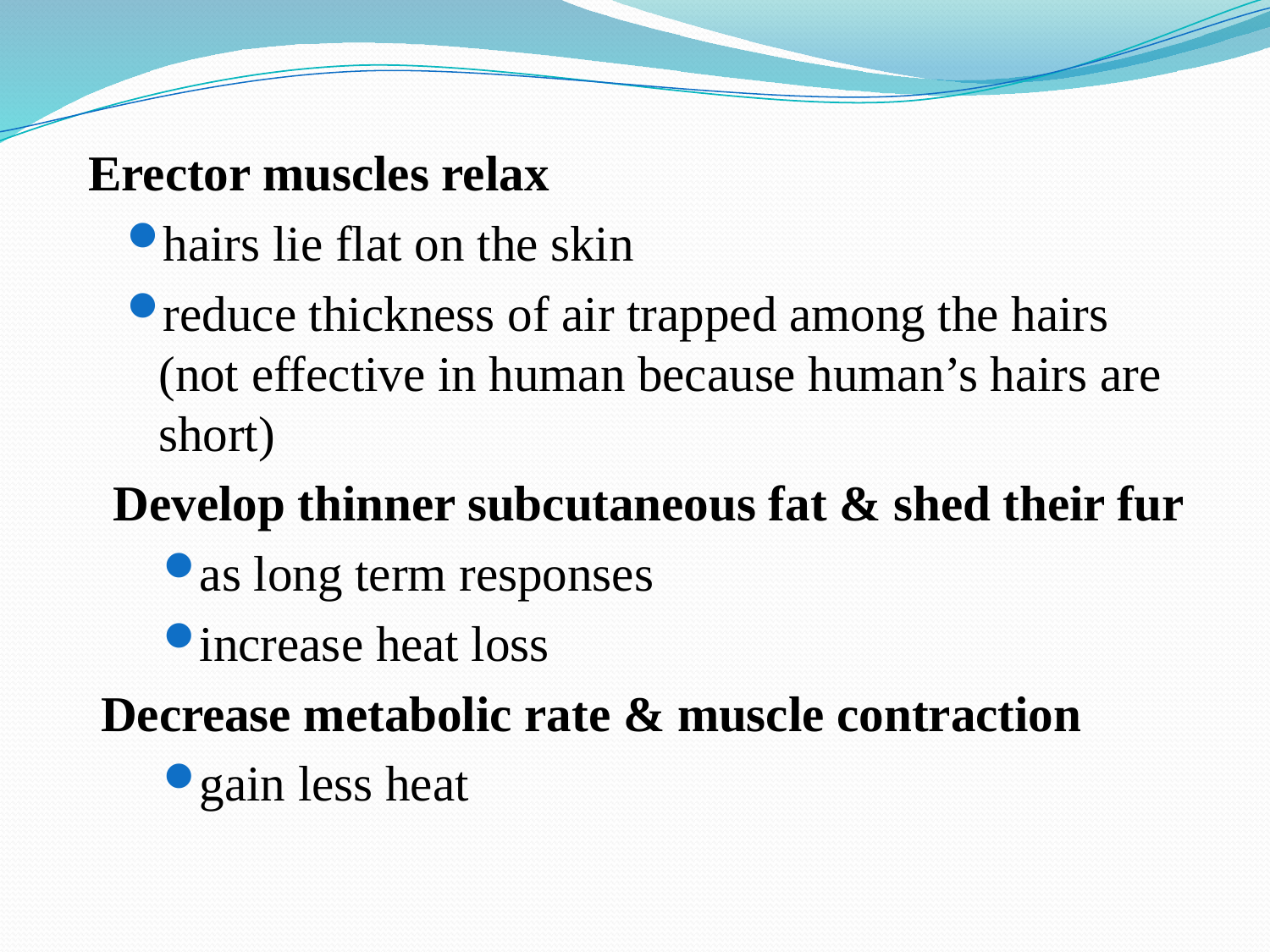

Erector muscles relax
hairs lie flat on the skin
reduce thickness of air trapped among the hairs (not effective in human because human’s hairs are short)
   Develop thinner subcutaneous fat & shed their fur
as long term responses
increase heat loss
  Decrease metabolic rate & muscle contraction
gain less heat